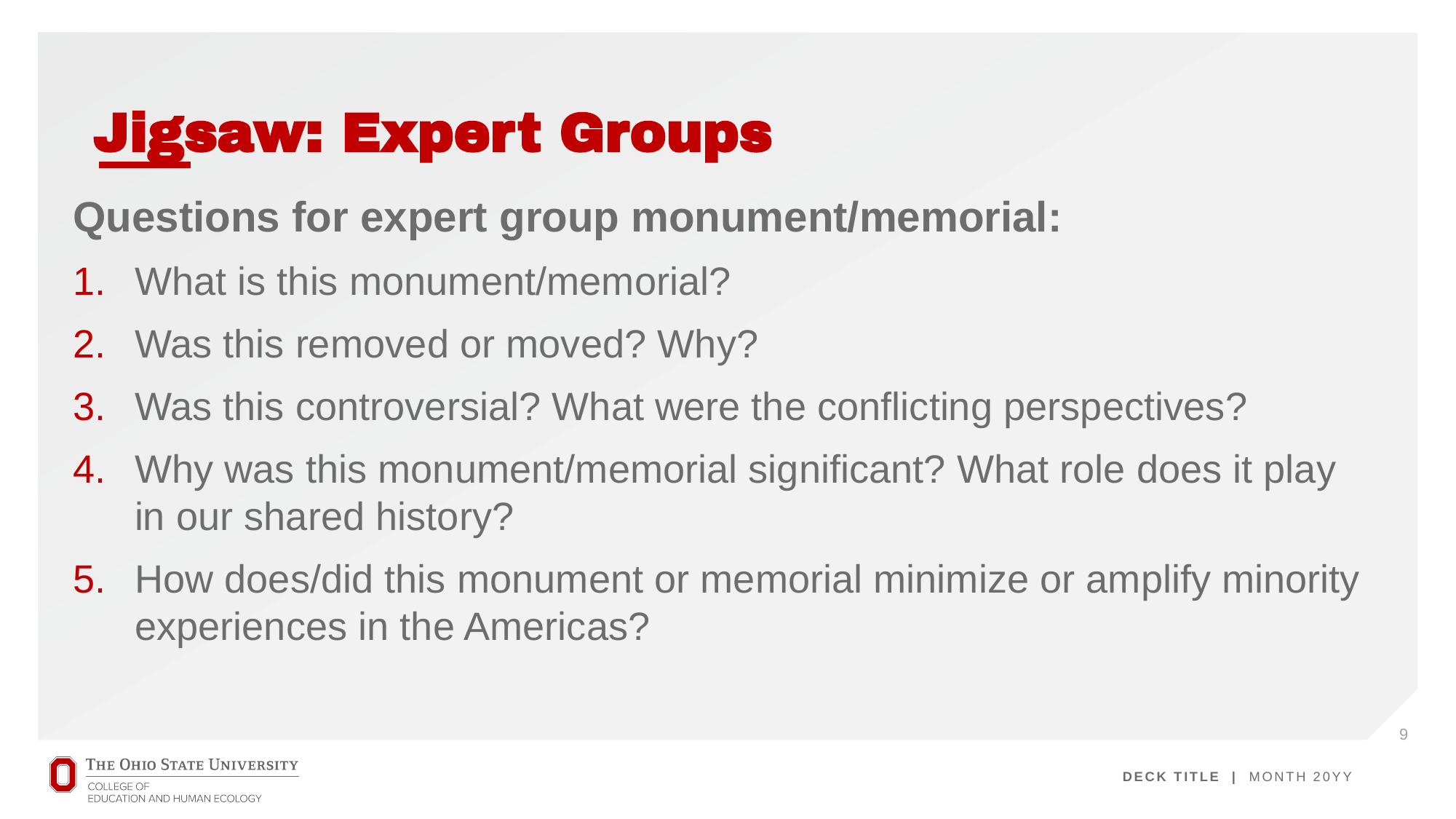

# Jigsaw: Expert Groups
Questions for expert group monument/memorial:
What is this monument/memorial?
Was this removed or moved? Why?
Was this controversial? What were the conflicting perspectives?
Why was this monument/memorial significant? What role does it play in our shared history?
How does/did this monument or memorial minimize or amplify minority experiences in the Americas?

9